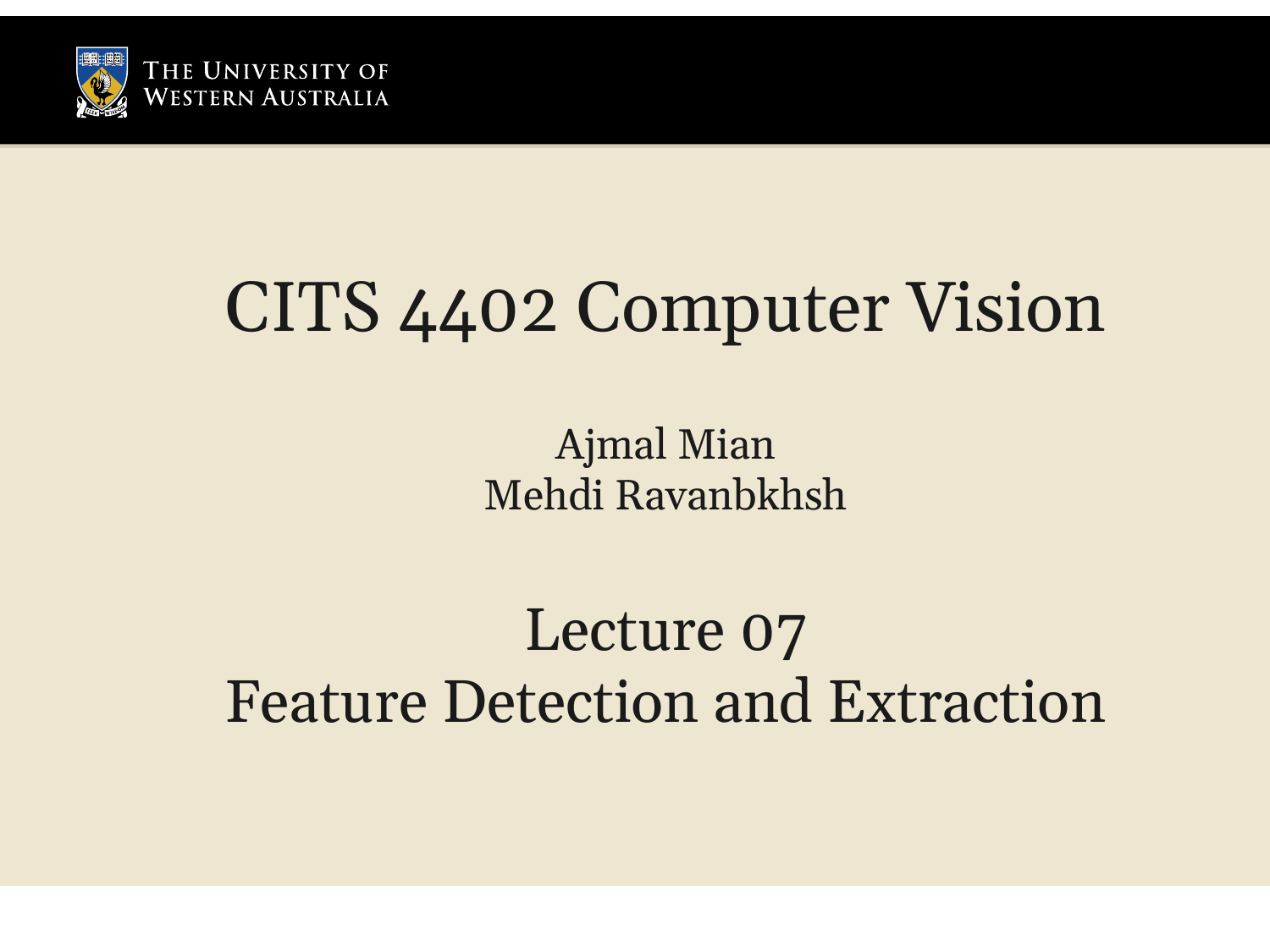

# CITS 4402 Computer Vision Ajmal Mian Mehdi Ravanbkhsh Lecture 07 Feature Detection and Extraction